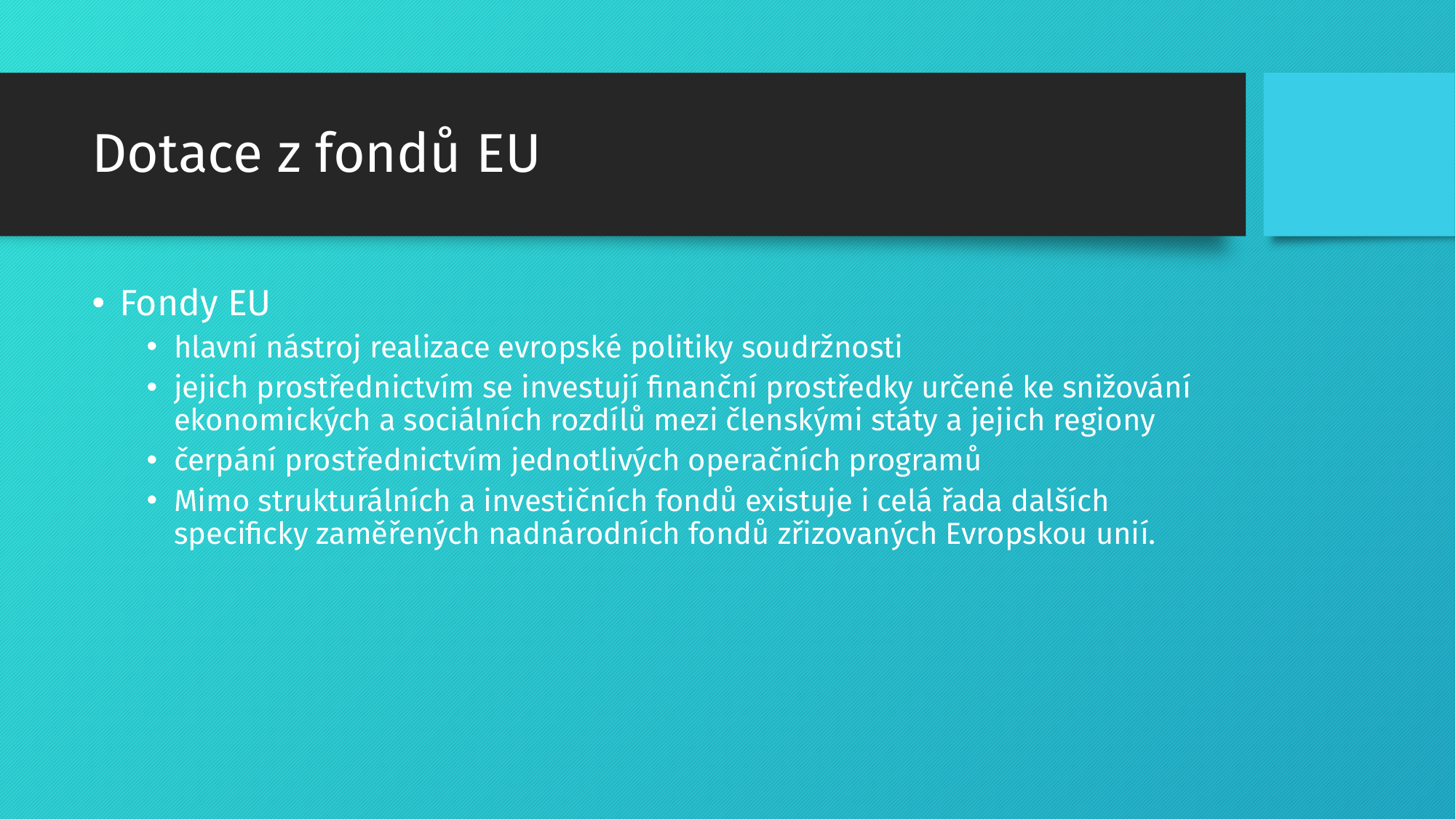

# Dotace z fondů EU
Fondy EU
hlavní nástroj realizace evropské politiky soudržnosti
jejich prostřednictvím se investují finanční prostředky určené ke snižování ekonomických a sociálních rozdílů mezi členskými státy a jejich regiony
čerpání prostřednictvím jednotlivých operačních programů
Mimo strukturálních a investičních fondů existuje i celá řada dalších specificky zaměřených nadnárodních fondů zřizovaných Evropskou unií.